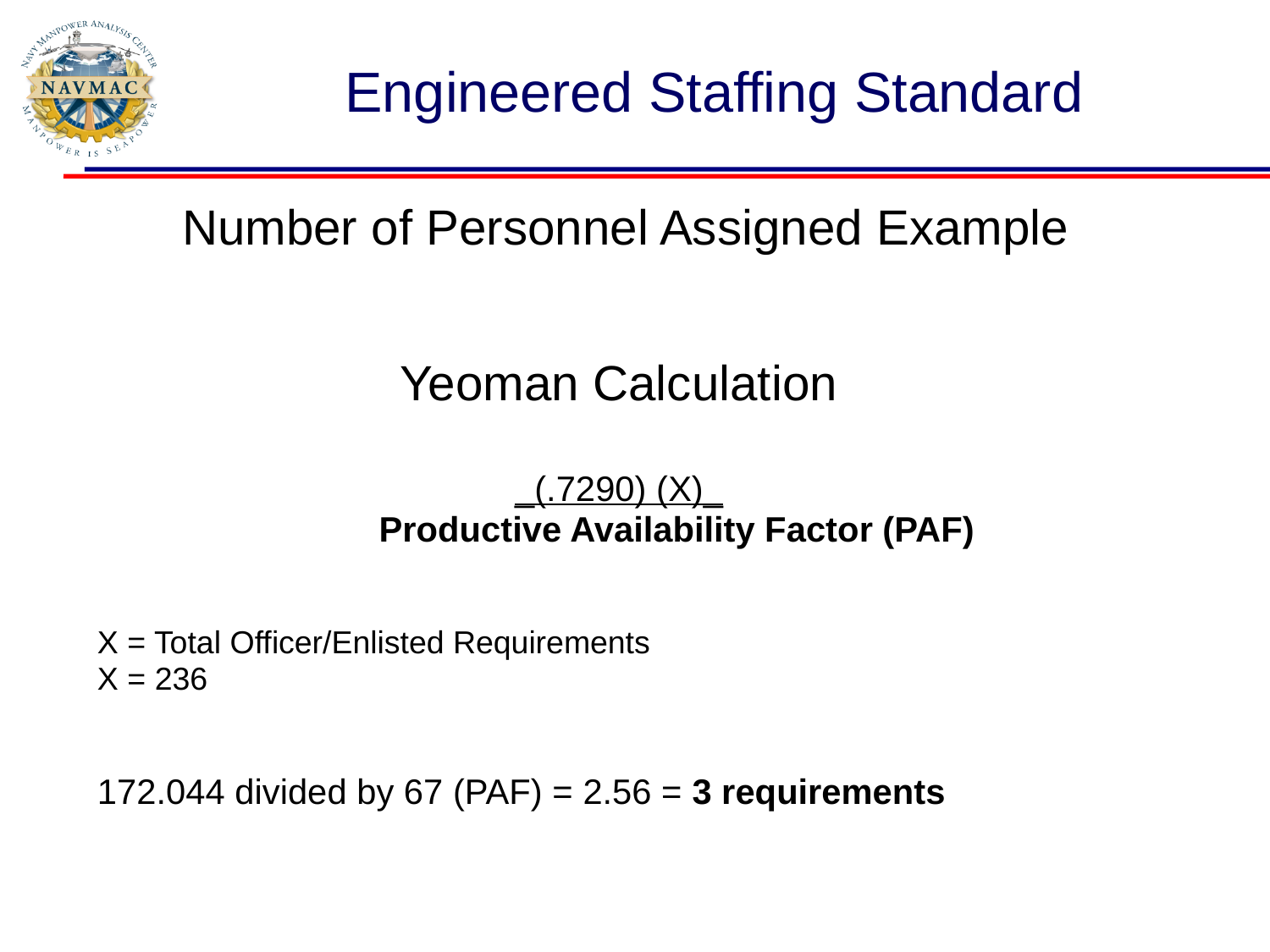

# Engineered Staffing Standard
 Number of Personnel Assigned Example

Yeoman Calculation

_(.7290) (X)_
 		           Productive Availability Factor (PAF)

X = Total Officer/Enlisted Requirements
X = 236

172.044 divided by 67 (PAF) = 2.56 = 3 requirements